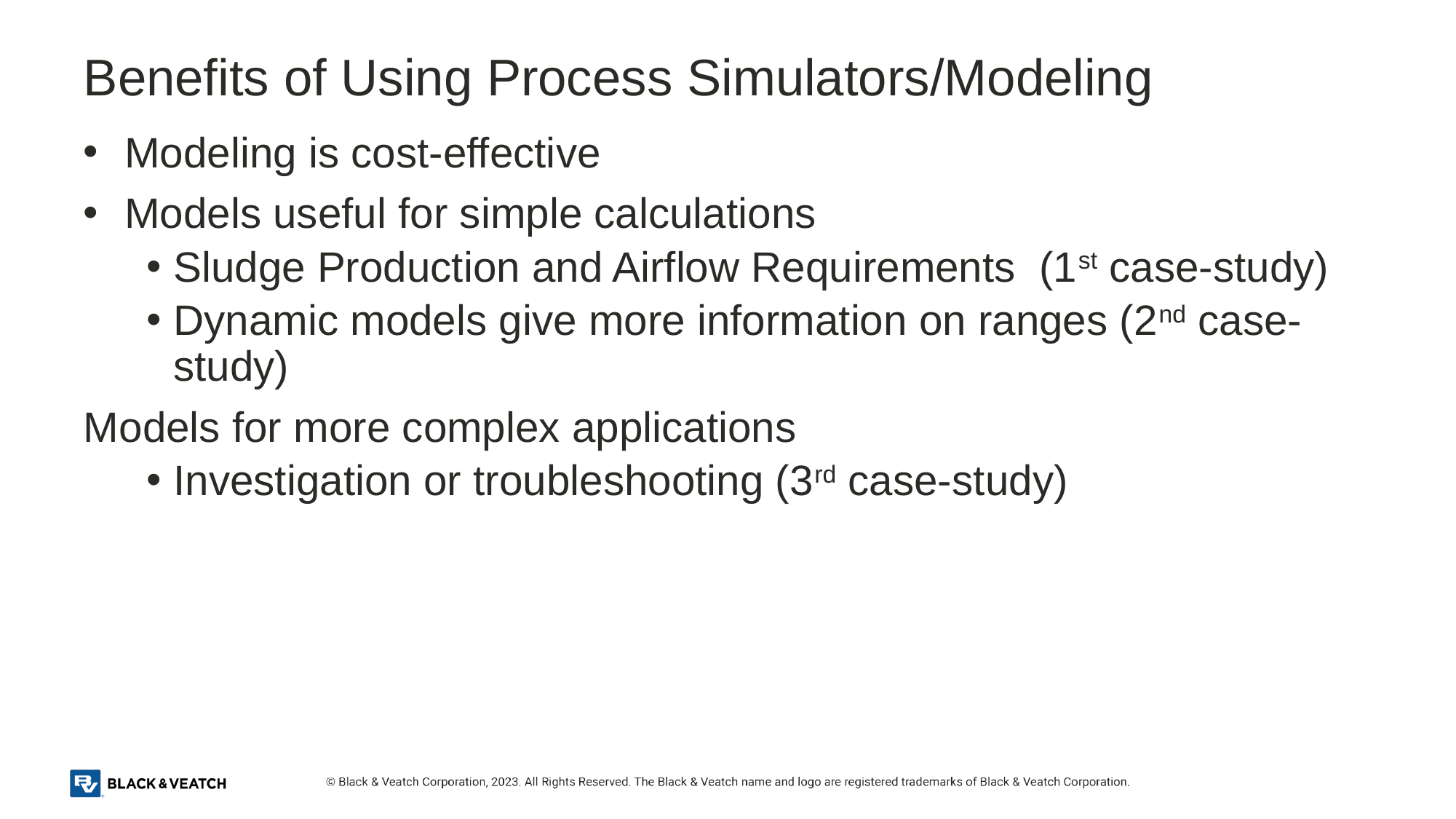

# Benefits of Using Process Simulators/Modeling
Modeling is cost-effective
Models useful for simple calculations
Sludge Production and Airflow Requirements  (1st case-study)
Dynamic models give more information on ranges (2nd case-study)
Models for more complex applications
Investigation or troubleshooting (3rd case-study)